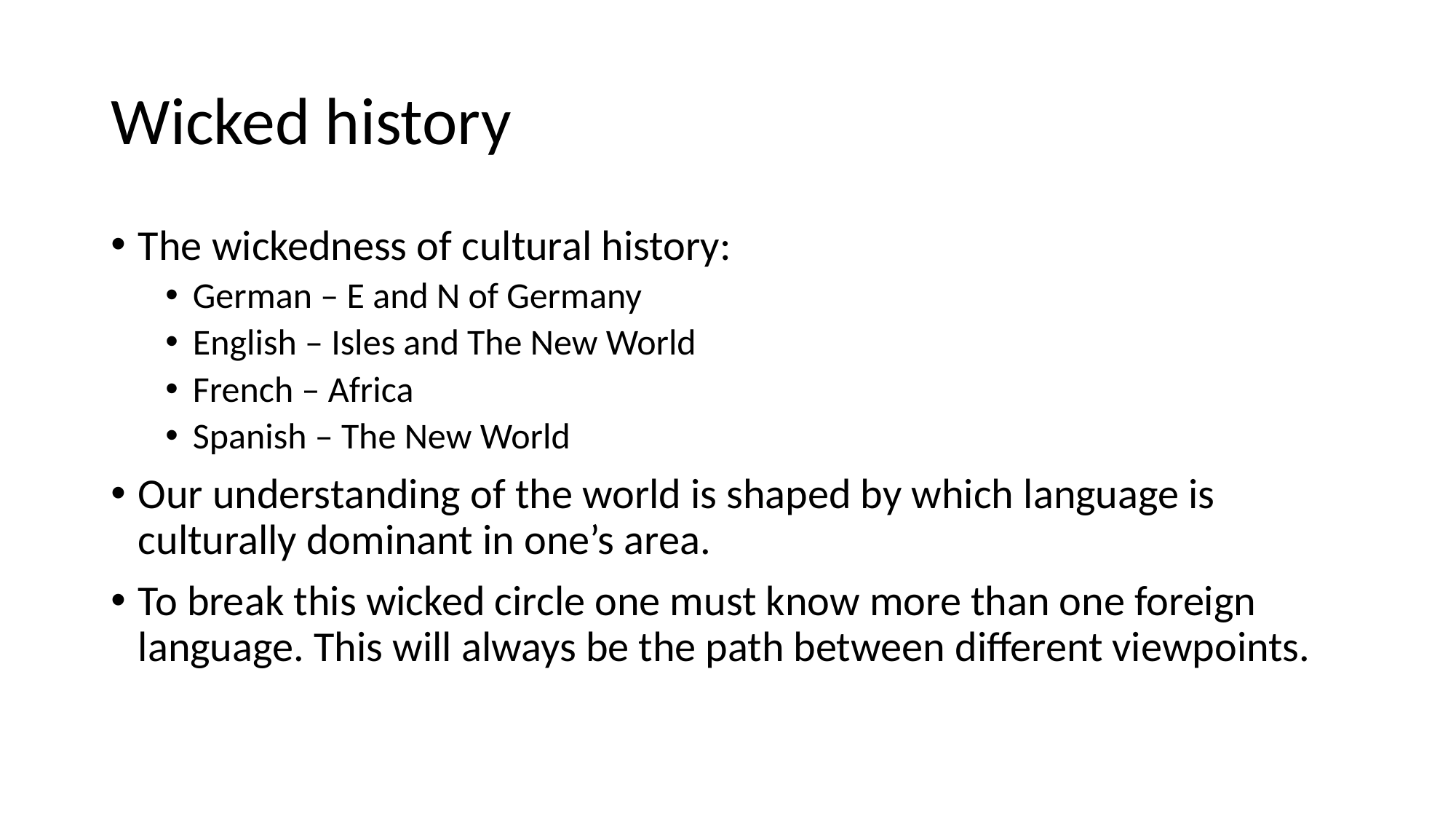

# Wicked history
The wickedness of cultural history:
German – E and N of Germany
English – Isles and The New World
French – Africa
Spanish – The New World
Our understanding of the world is shaped by which language is culturally dominant in one’s area.
To break this wicked circle one must know more than one foreign language. This will always be the path between different viewpoints.